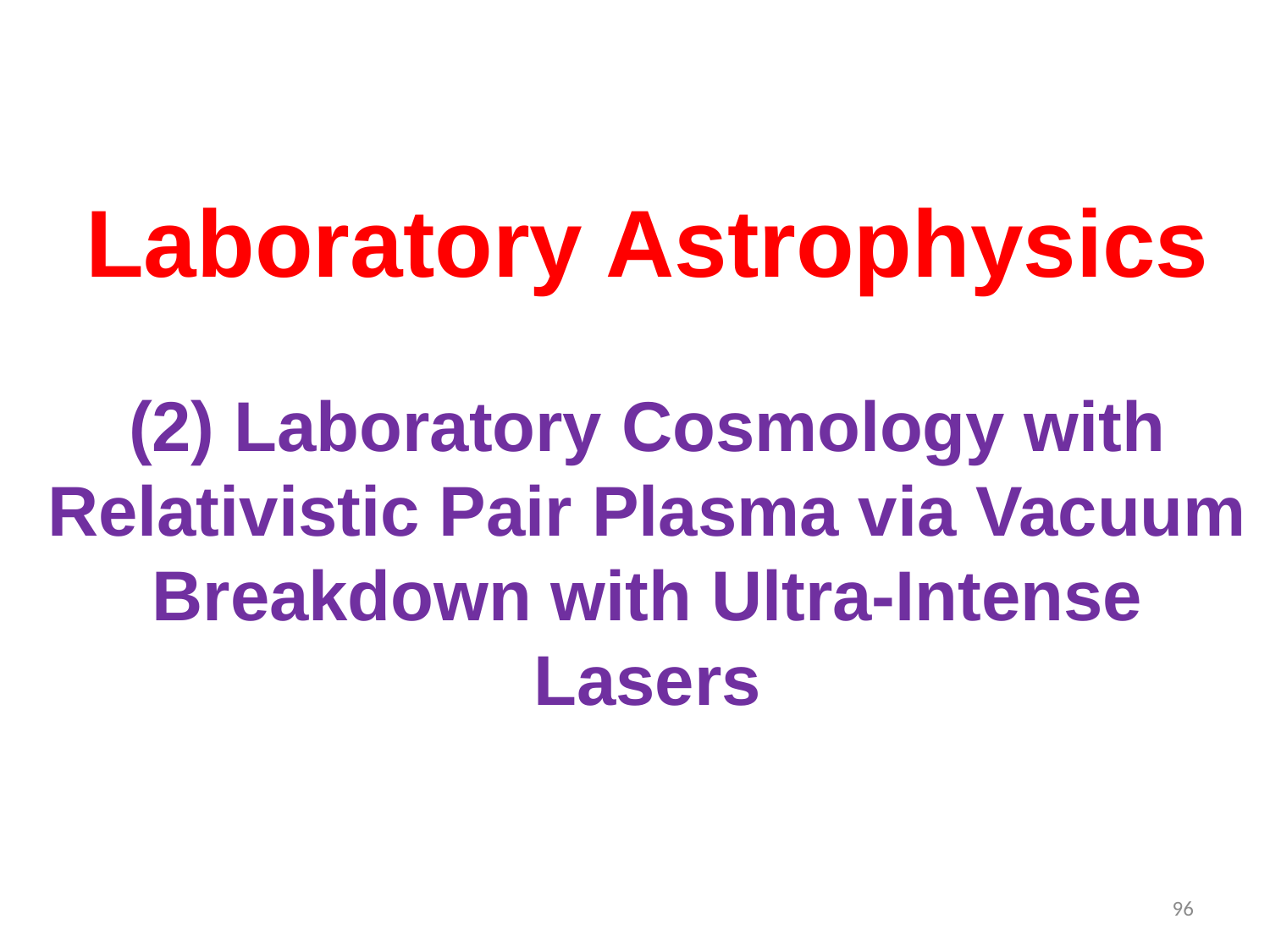

Laboratory Astrophysics
(2) Laboratory Cosmology with Relativistic Pair Plasma via Vacuum Breakdown with Ultra-Intense Lasers
96